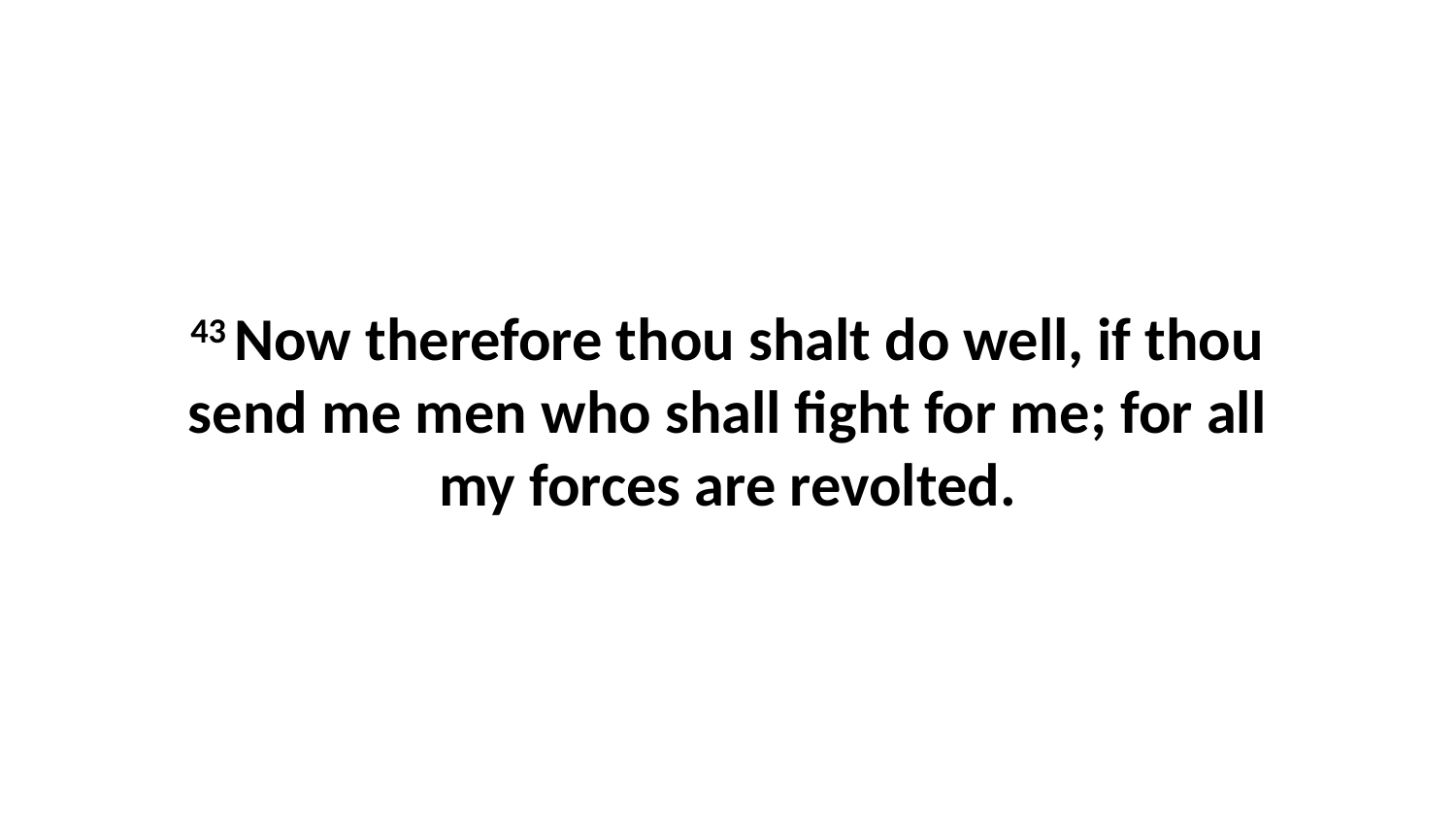

43 Now therefore thou shalt do well, if thou send me men who shall fight for me; for all my forces are revolted.